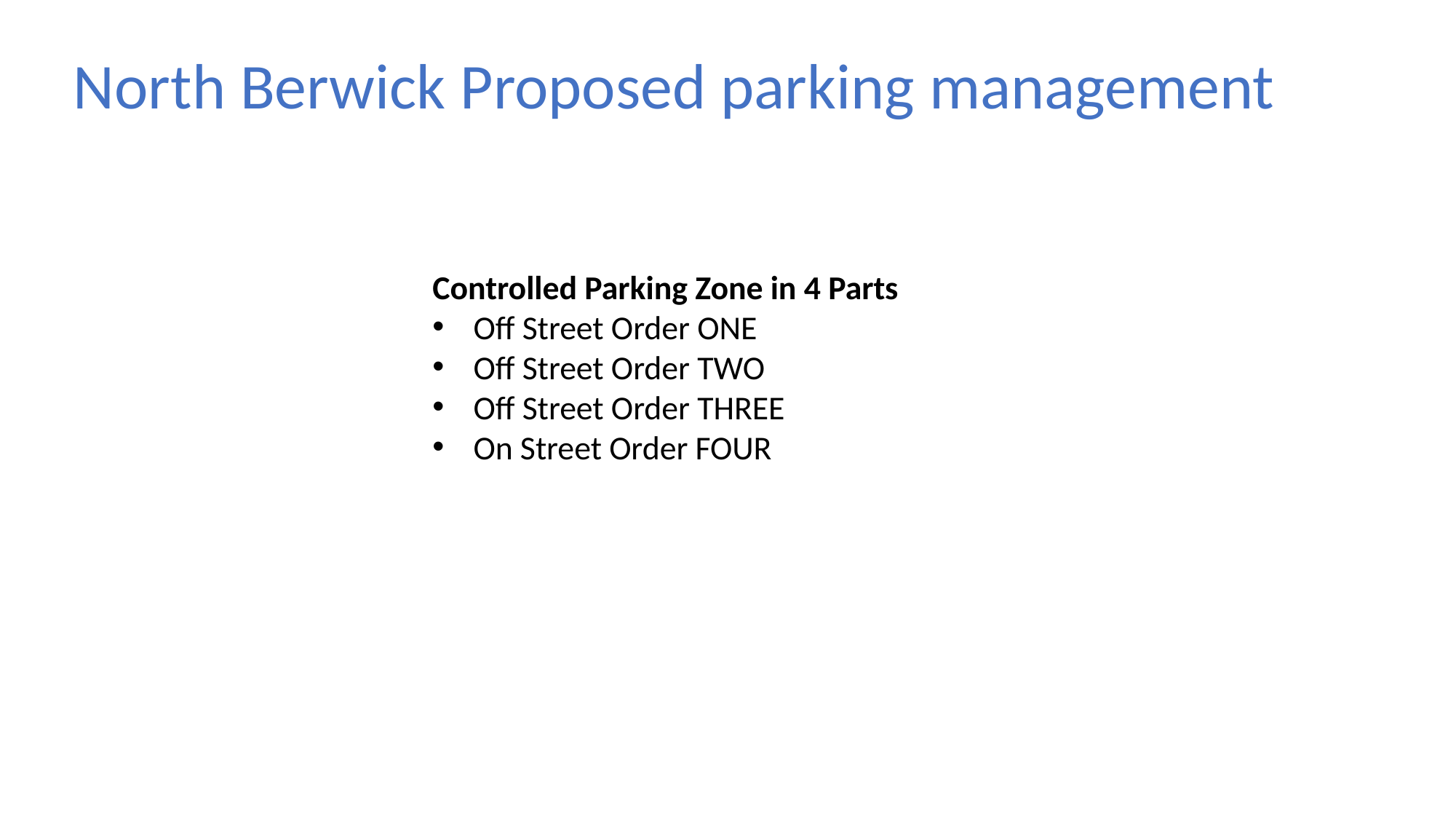

North Berwick Proposed parking management
Controlled Parking Zone in 4 Parts
Off Street Order ONE
Off Street Order TWO
Off Street Order THREE
On Street Order FOUR